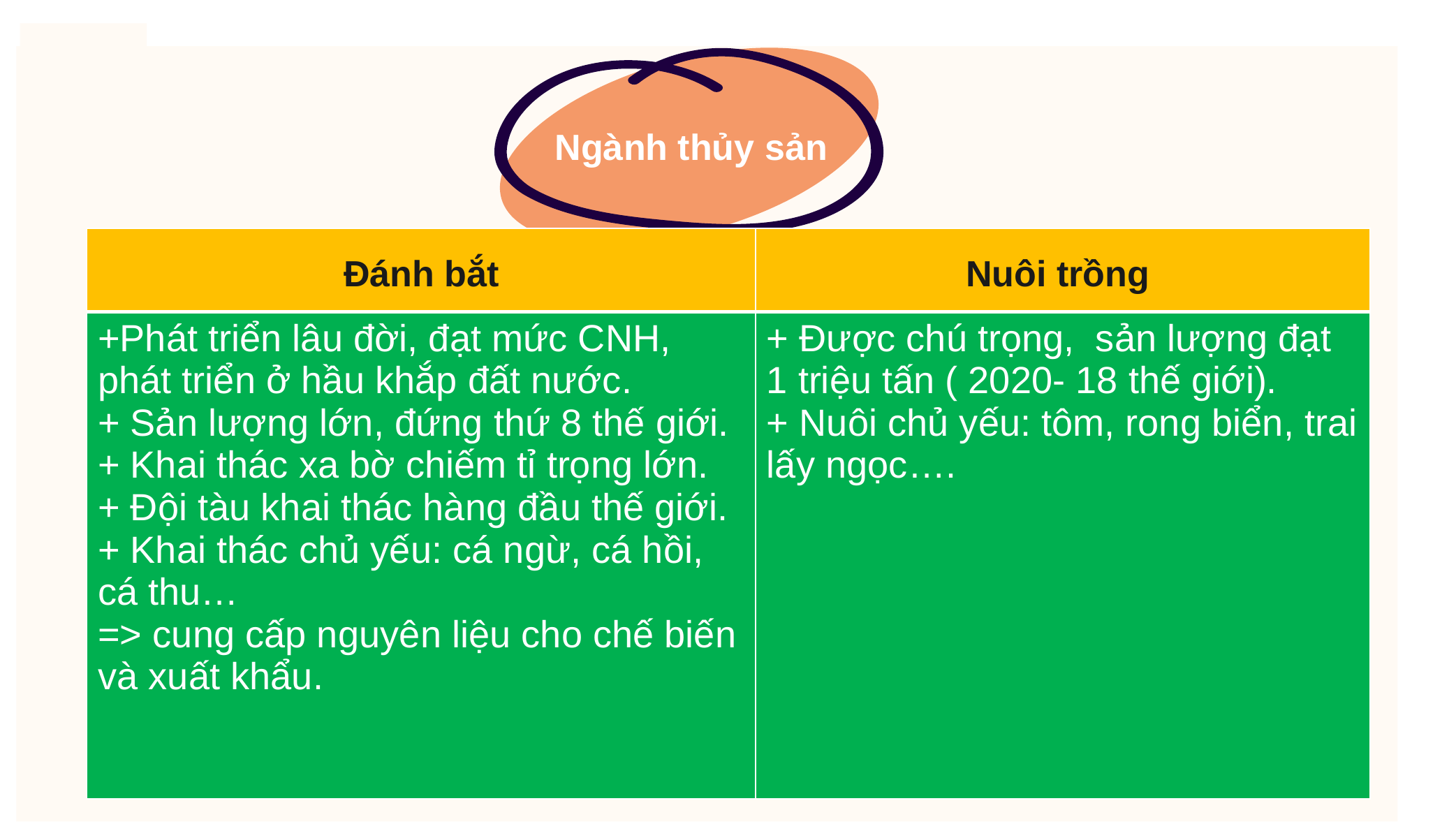

Ngành thủy sản

| Đánh bắt | Nuôi trồng |
| --- | --- |
| +Phát triển lâu đời, đạt mức CNH, phát triển ở hầu khắp đất nước. + Sản lượng lớn, đứng thứ 8 thế giới. + Khai thác xa bờ chiếm tỉ trọng lớn. + Đội tàu khai thác hàng đầu thế giới. + Khai thác chủ yếu: cá ngừ, cá hồi, cá thu… => cung cấp nguyên liệu cho chế biến và xuất khẩu. | + Được chú trọng, sản lượng đạt 1 triệu tấn ( 2020- 18 thế giới). + Nuôi chủ yếu: tôm, rong biển, trai lấy ngọc…. |